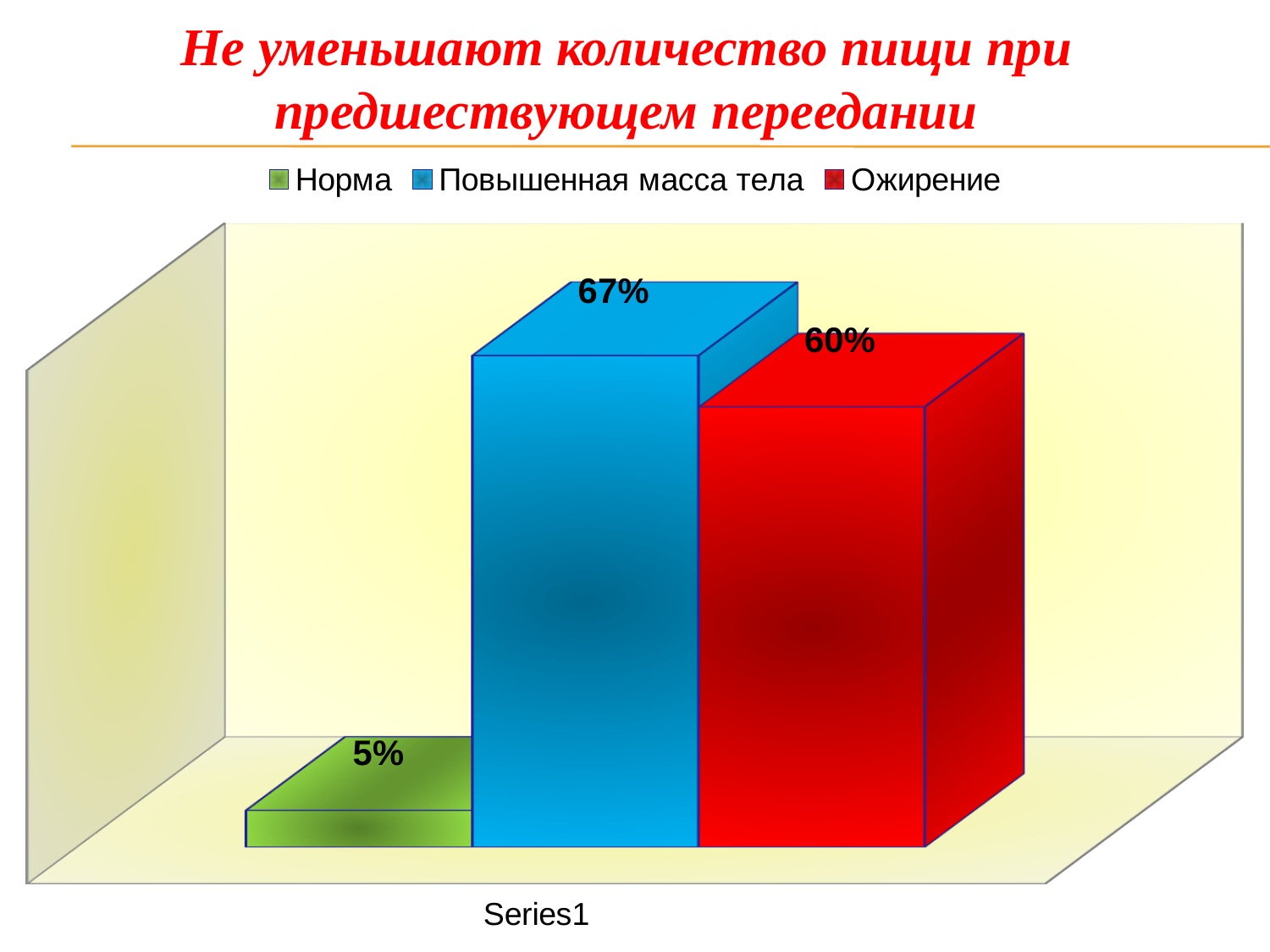

Не уменьшают количество пищи при предшествующем переедании

[unsupported chart]